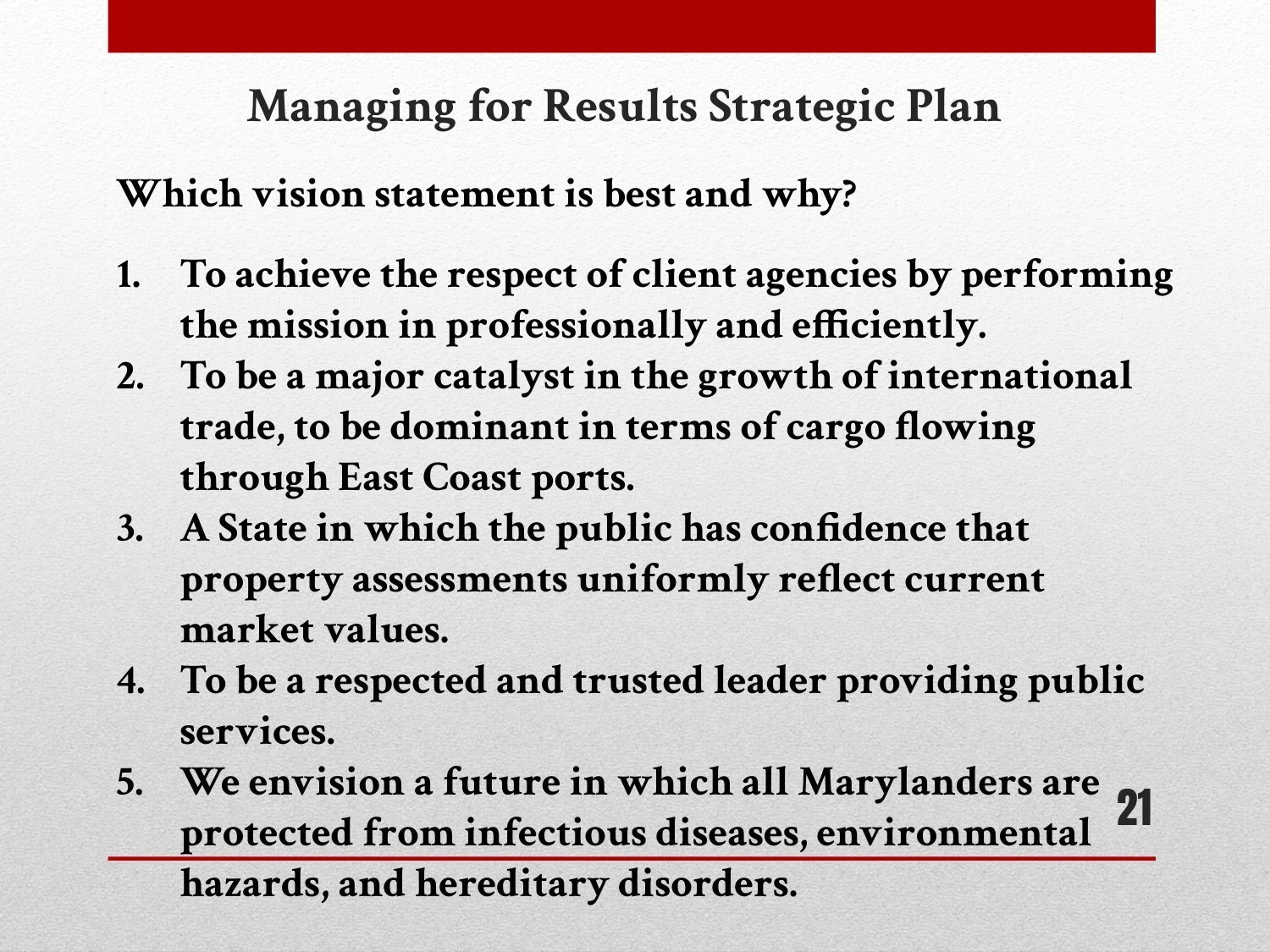

# Managing for Results Strategic Plan
Which vision statement is best and why?
To achieve the respect of client agencies by performing the mission in professionally and efficiently.
To be a major catalyst in the growth of international trade, to be dominant in terms of cargo flowing through East Coast ports.
A State in which the public has confidence that property assessments uniformly reflect current market values.
To be a respected and trusted leader providing public services.
We envision a future in which all Marylanders are protected from infectious diseases, environmental hazards, and hereditary disorders.

21